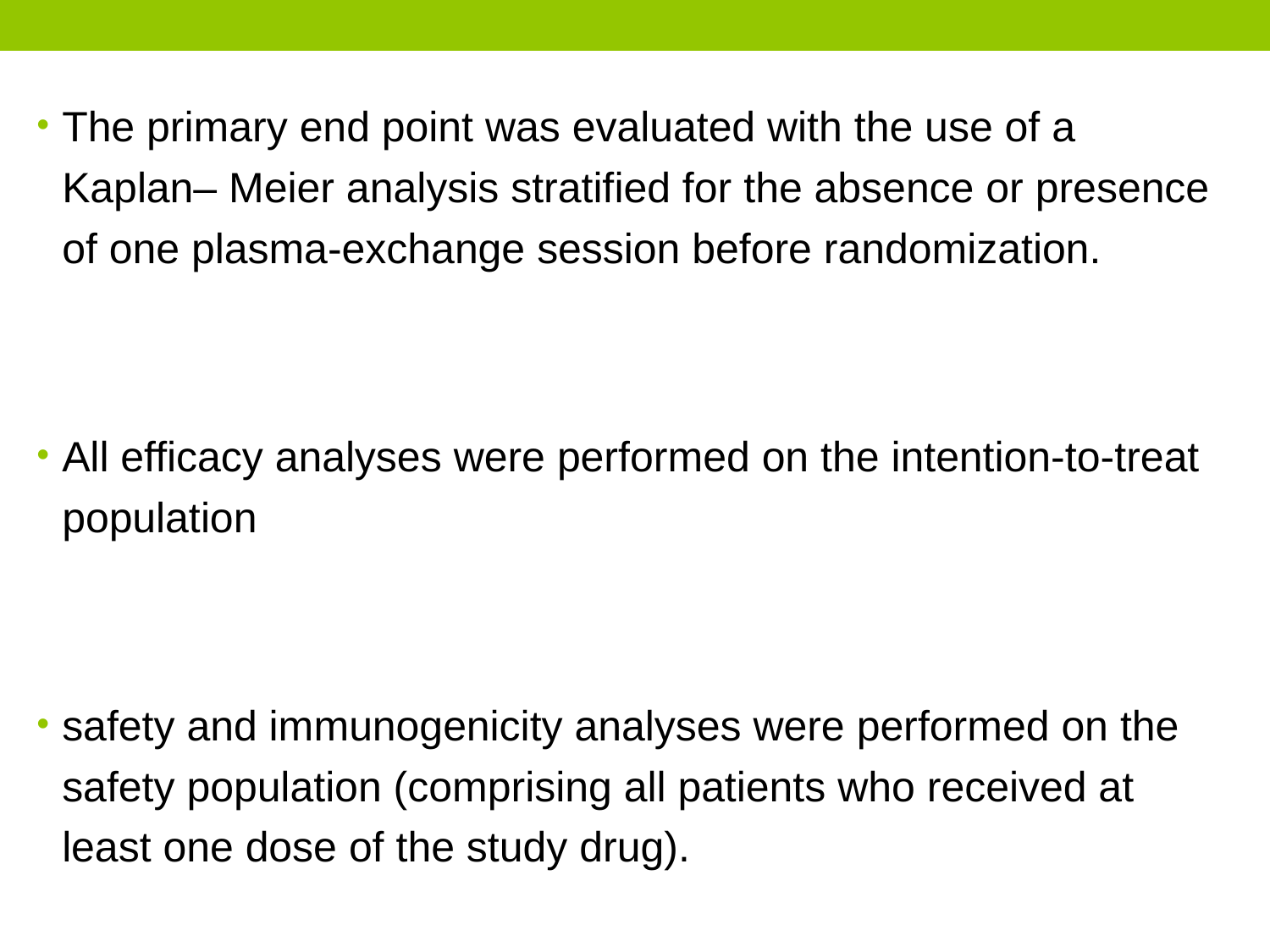

The primary end point was evaluated with the use of a Kaplan– Meier analysis stratified for the absence or presence of one plasma-exchange session before randomization.

All efficacy analyses were performed on the intention-to-treat population

safety and immunogenicity analyses were performed on the safety population (comprising all patients who received at least one dose of the study drug).